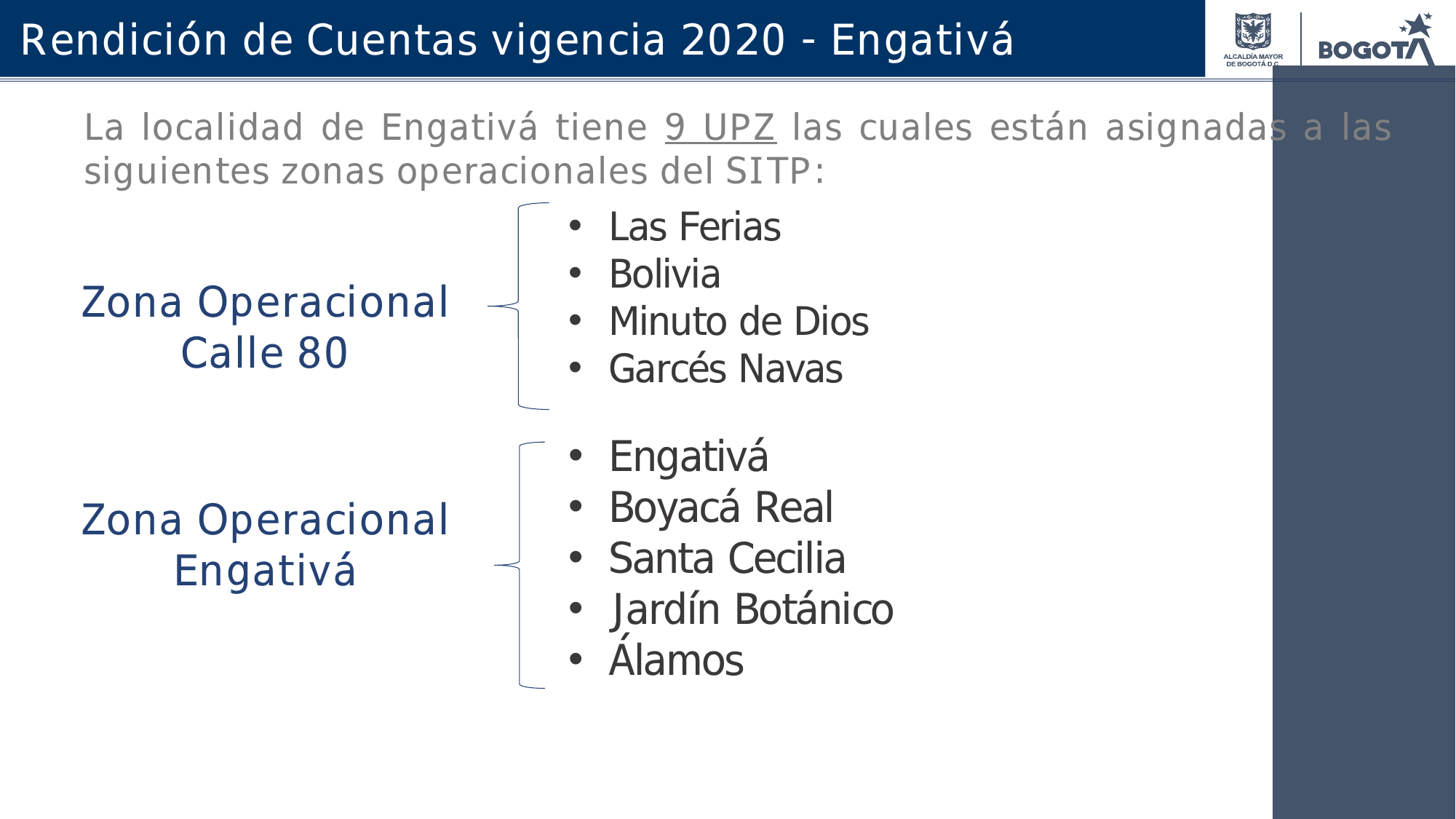

Rendición de Cuentas vigencia 2020 - Engativá

La localidad de Engativá tiene 9 UPZ las cuales están asignadas a las siguientes zonas operacionales del SITP:
Las Ferias
Bolivia
Minuto de Dios
Garcés Navas

Zona Operacional Calle 80
Engativá
Boyacá Real
Santa Cecilia
Jardín Botánico
Álamos

Zona Operacional Engativá